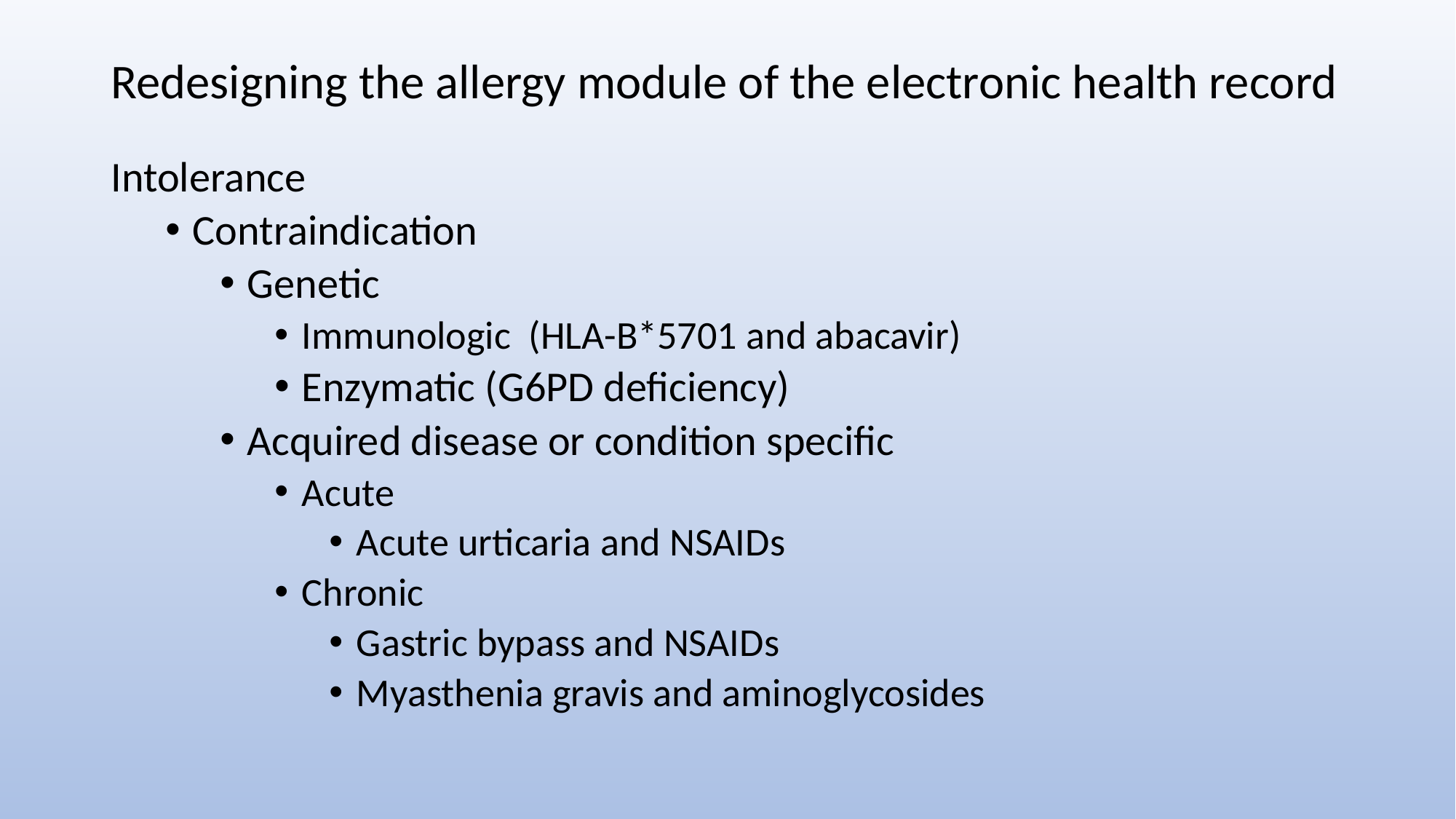

# Redesigning the allergy module of the electronic health record
Intolerance
Contraindication
Genetic
Immunologic  (HLA-B*5701 and abacavir)
Enzymatic (G6PD deficiency)
Acquired disease or condition specific
Acute
Acute urticaria and NSAIDs
Chronic
Gastric bypass and NSAIDs
Myasthenia gravis and aminoglycosides